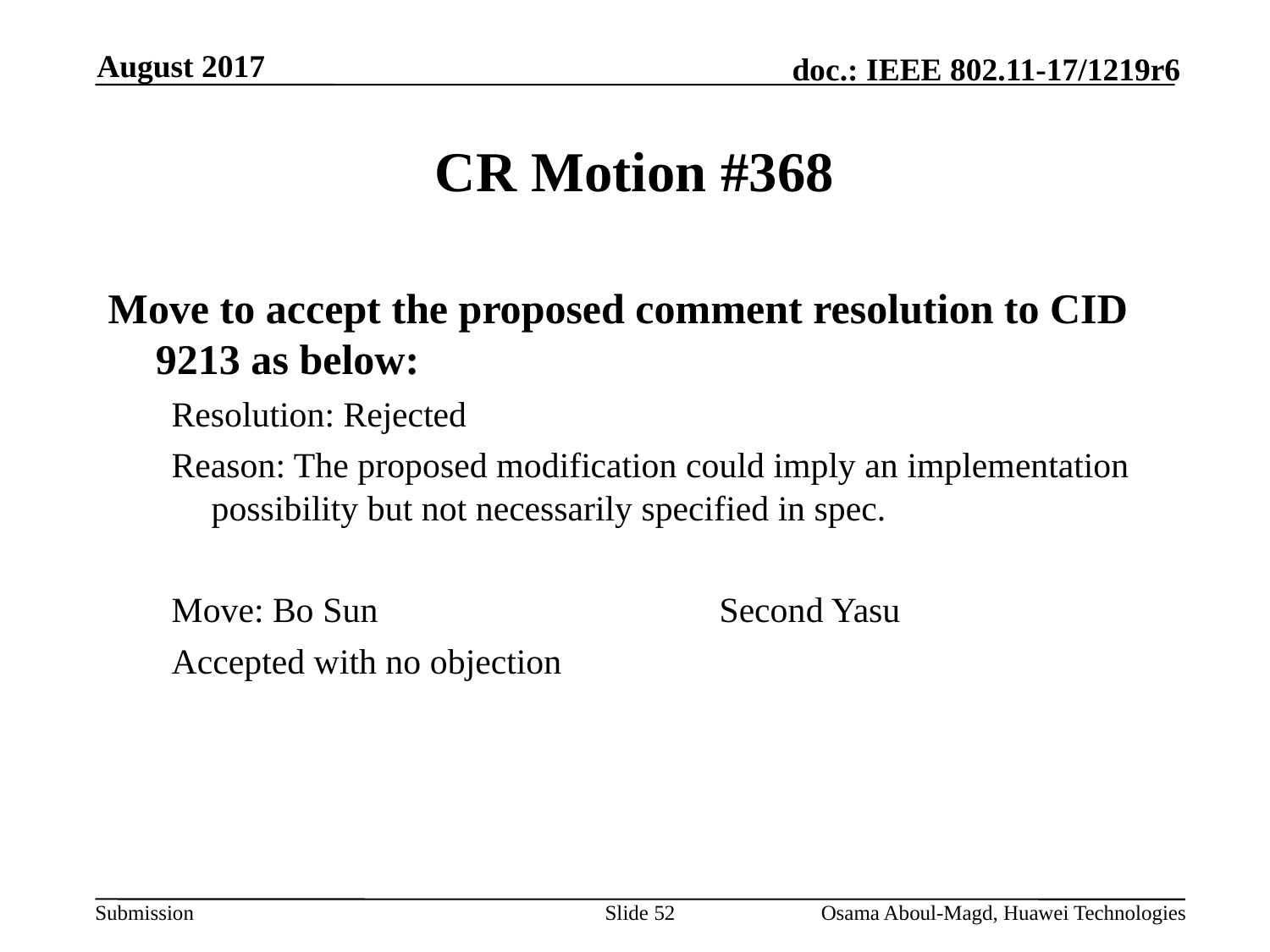

August 2017
# CR Motion #368
Move to accept the proposed comment resolution to CID 9213 as below:
Resolution: Rejected
Reason: The proposed modification could imply an implementation possibility but not necessarily specified in spec.

Move: Bo Sun			Second Yasu
Accepted with no objection

Slide 52
Osama Aboul-Magd, Huawei Technologies